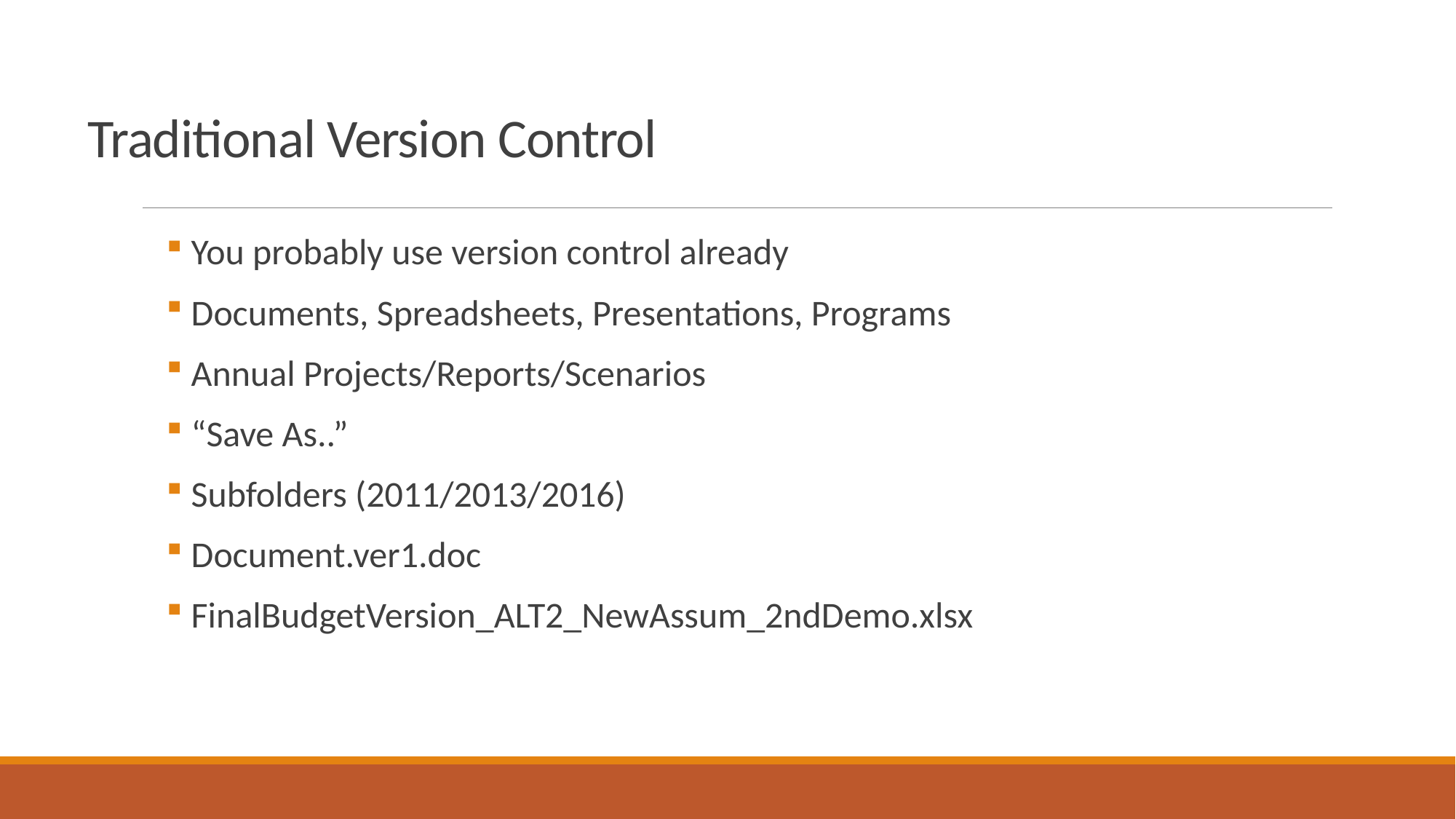

# Traditional Version Control
 You probably use version control already
 Documents, Spreadsheets, Presentations, Programs
 Annual Projects/Reports/Scenarios
 “Save As..”
 Subfolders (2011/2013/2016)
 Document.ver1.doc
 FinalBudgetVersion_ALT2_NewAssum_2ndDemo.xlsx